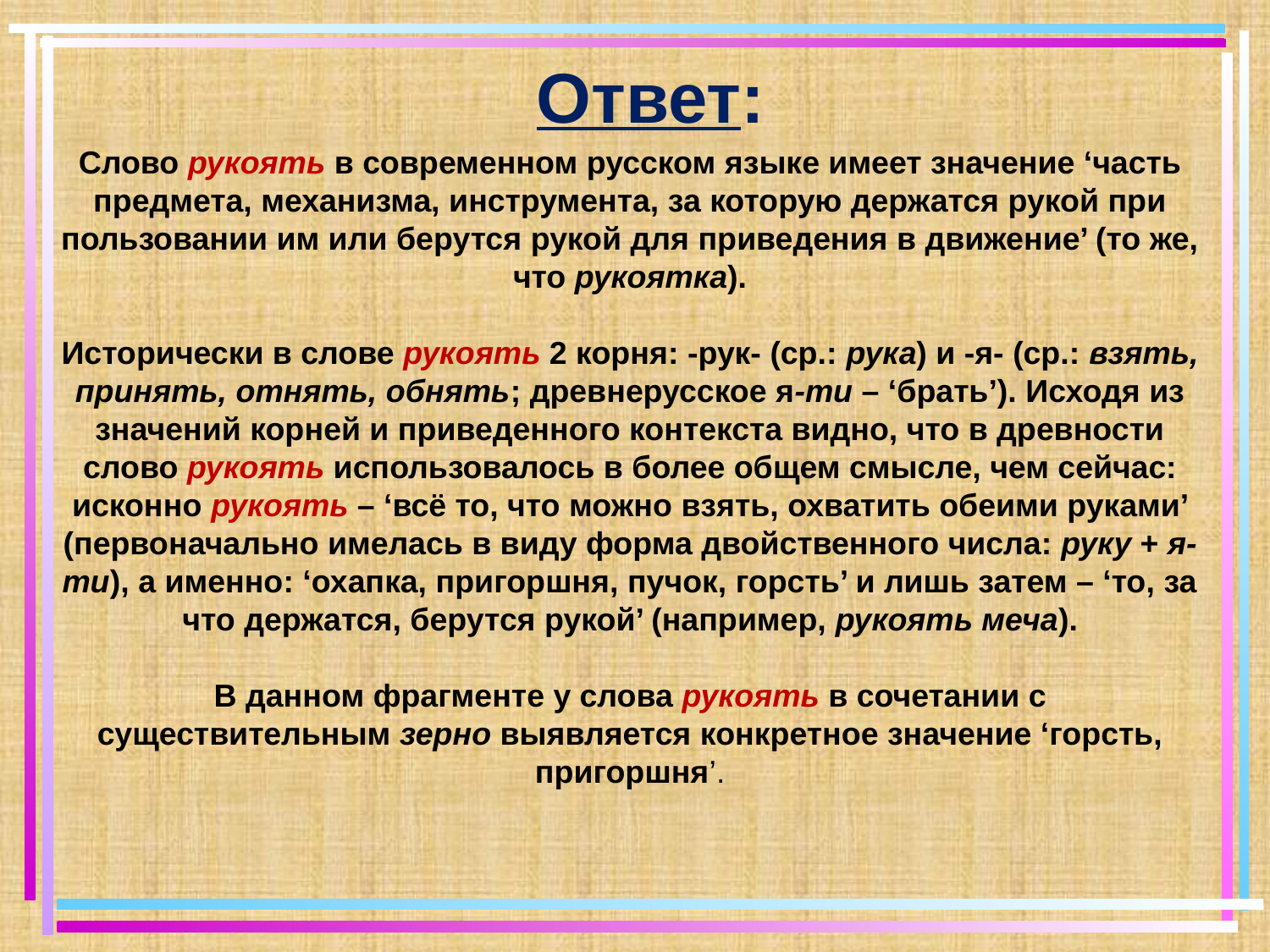

Ответ:
Слово рукоять в современном русском языке имеет значение ‘часть предмета, механизма, инструмента, за которую держатся рукой при пользовании им или берутся рукой для приведения в движение’ (то же, что рукоятка).
Исторически в слове рукоять 2 корня: -рук- (ср.: рука) и -я- (ср.: взять, принять, отнять, обнять; древнерусское я-ти – ‘брать’). Исходя из значений корней и приведенного контекста видно, что в древности слово рукоять использовалось в более общем смысле, чем сейчас: исконно рукоять – ‘всё то, что можно взять, охватить обеими руками’ (первоначально имелась в виду форма двойственного числа: руку + я-ти), а именно: ‘охапка, пригоршня, пучок, горсть’ и лишь затем – ‘то, за что держатся, берутся рукой’ (например, рукоять меча).
В данном фрагменте у слова рукоять в сочетании с существительным зерно выявляется конкретное значение ‘горсть, пригоршня’.